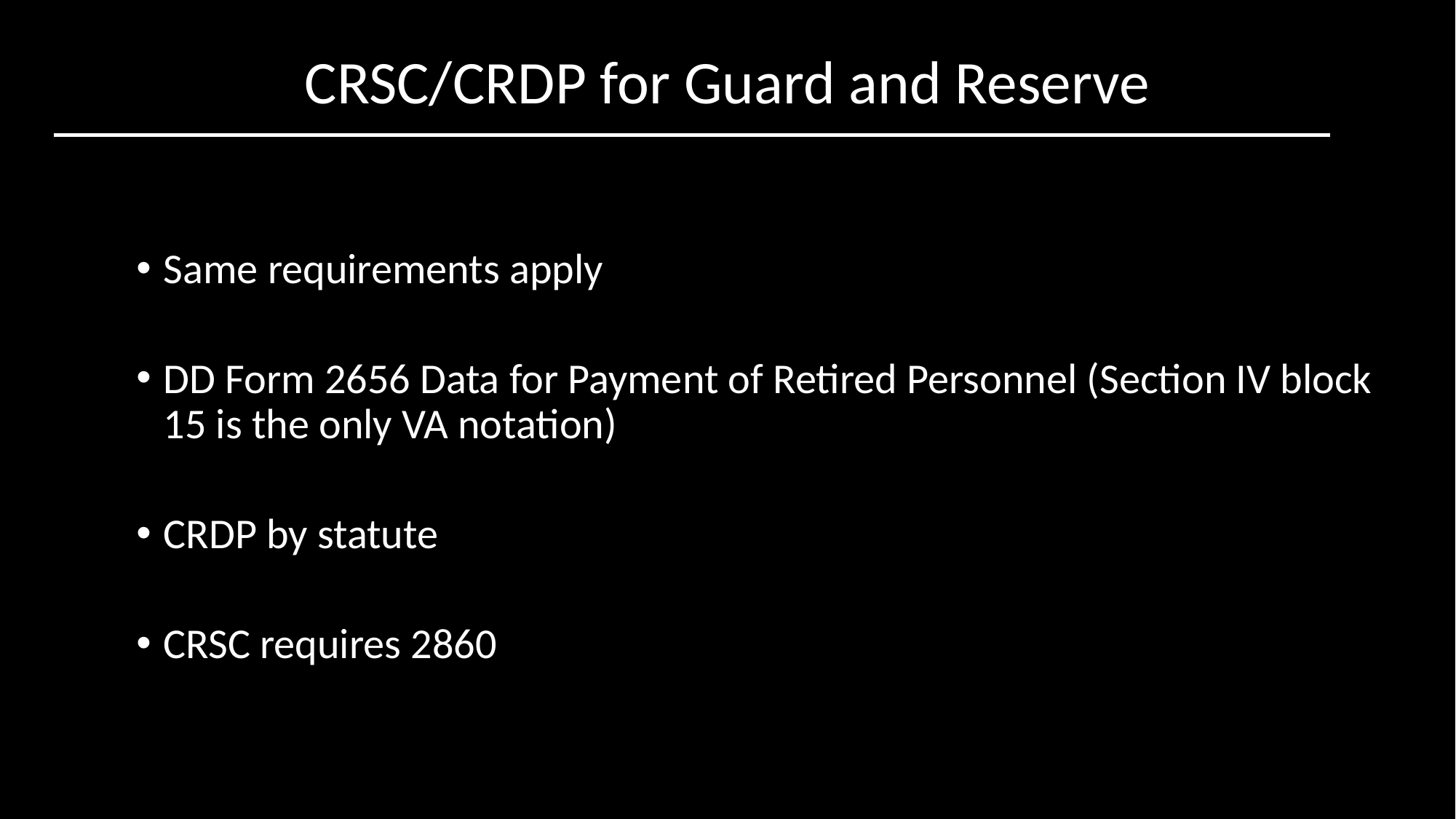

CRSC/CRDP for Guard and Reserve

Same requirements apply

DD Form 2656 Data for Payment of Retired Personnel (Section IV block 15 is the only VA notation)

CRDP by statute

CRSC requires 2860